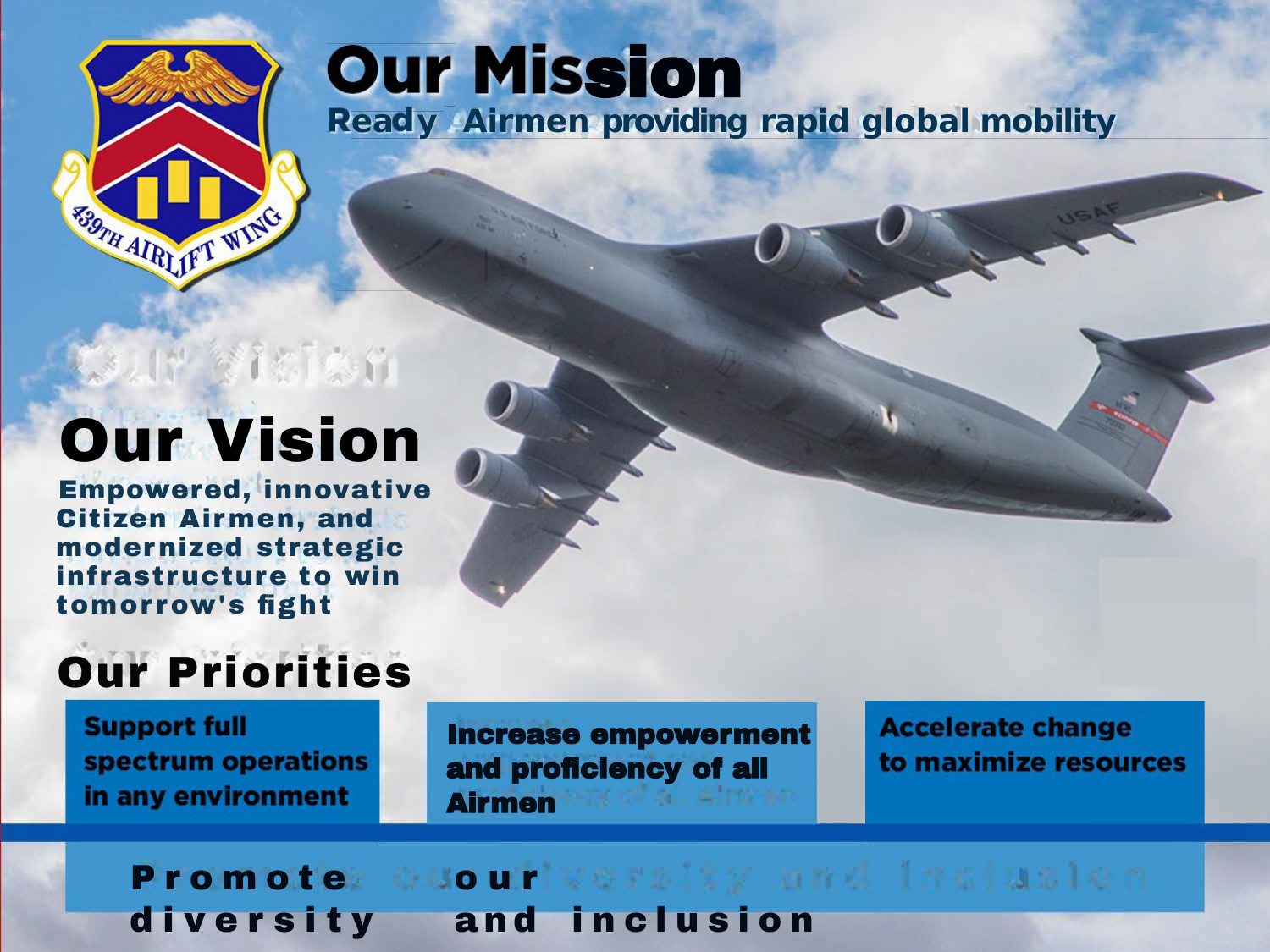

# sion
ea	y                     Airmen providing rapid global mobility
Our Vision
Empowered, innovative Citizen Airmen, and modernized strategic infrastructure to win tomorrow's fight
Our Priorities
Increase empowerment and proficiency of all Airmen
Promote	our	diversity	and	inclusion